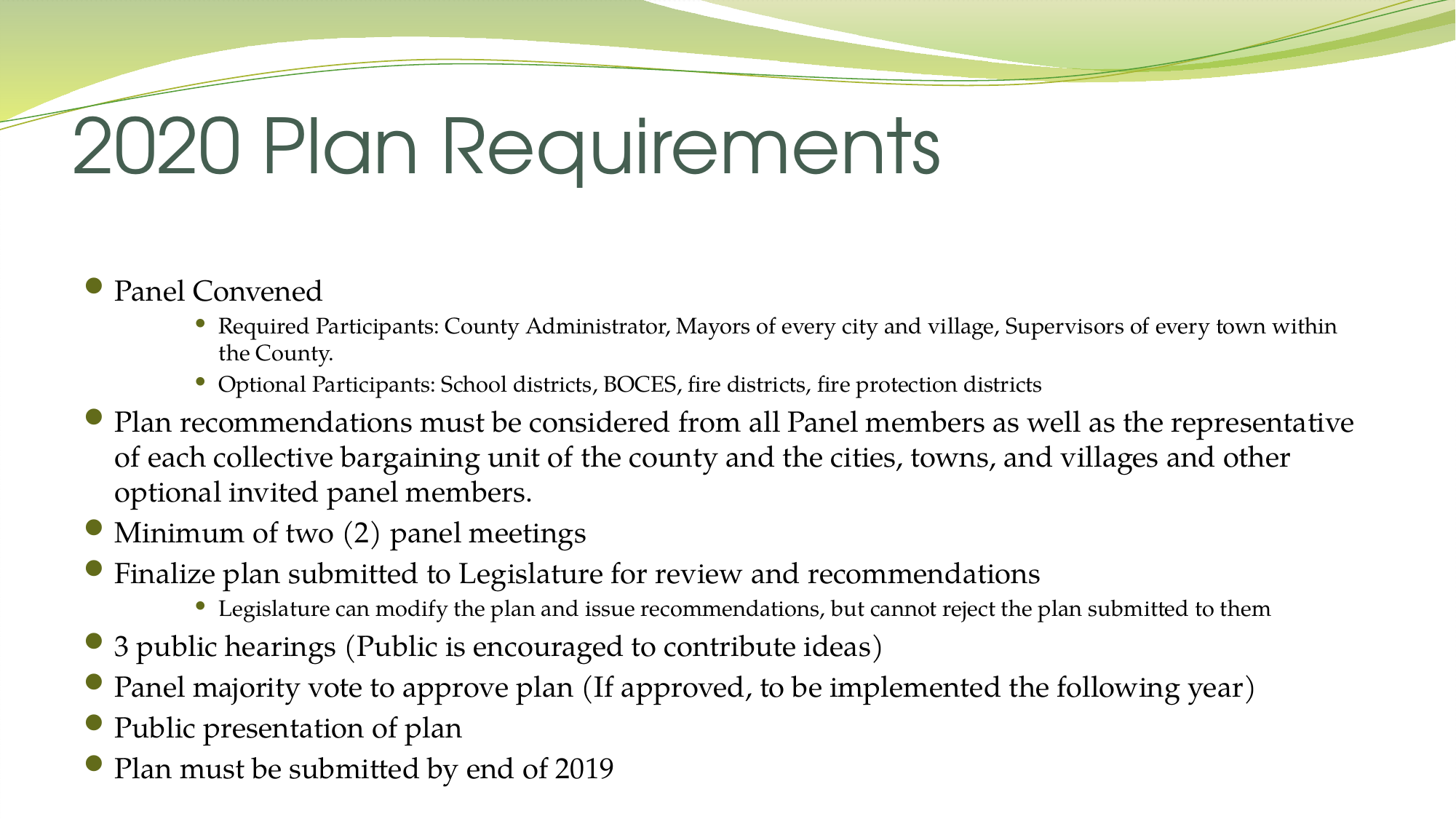

# 2020 Plan Requirements
Panel Convened
Required Participants: County Administrator, Mayors of every city and village, Supervisors of every town within the County.
Optional Participants: School districts, BOCES, fire districts, fire protection districts
Plan recommendations must be considered from all Panel members as well as the representative of each collective bargaining unit of the county and the cities, towns, and villages and other optional invited panel members.
Minimum of two (2) panel meetings
Finalize plan submitted to Legislature for review and recommendations
Legislature can modify the plan and issue recommendations, but cannot reject the plan submitted to them
3 public hearings (Public is encouraged to contribute ideas)
Panel majority vote to approve plan (If approved, to be implemented the following year)
Public presentation of plan
Plan must be submitted by end of 2019